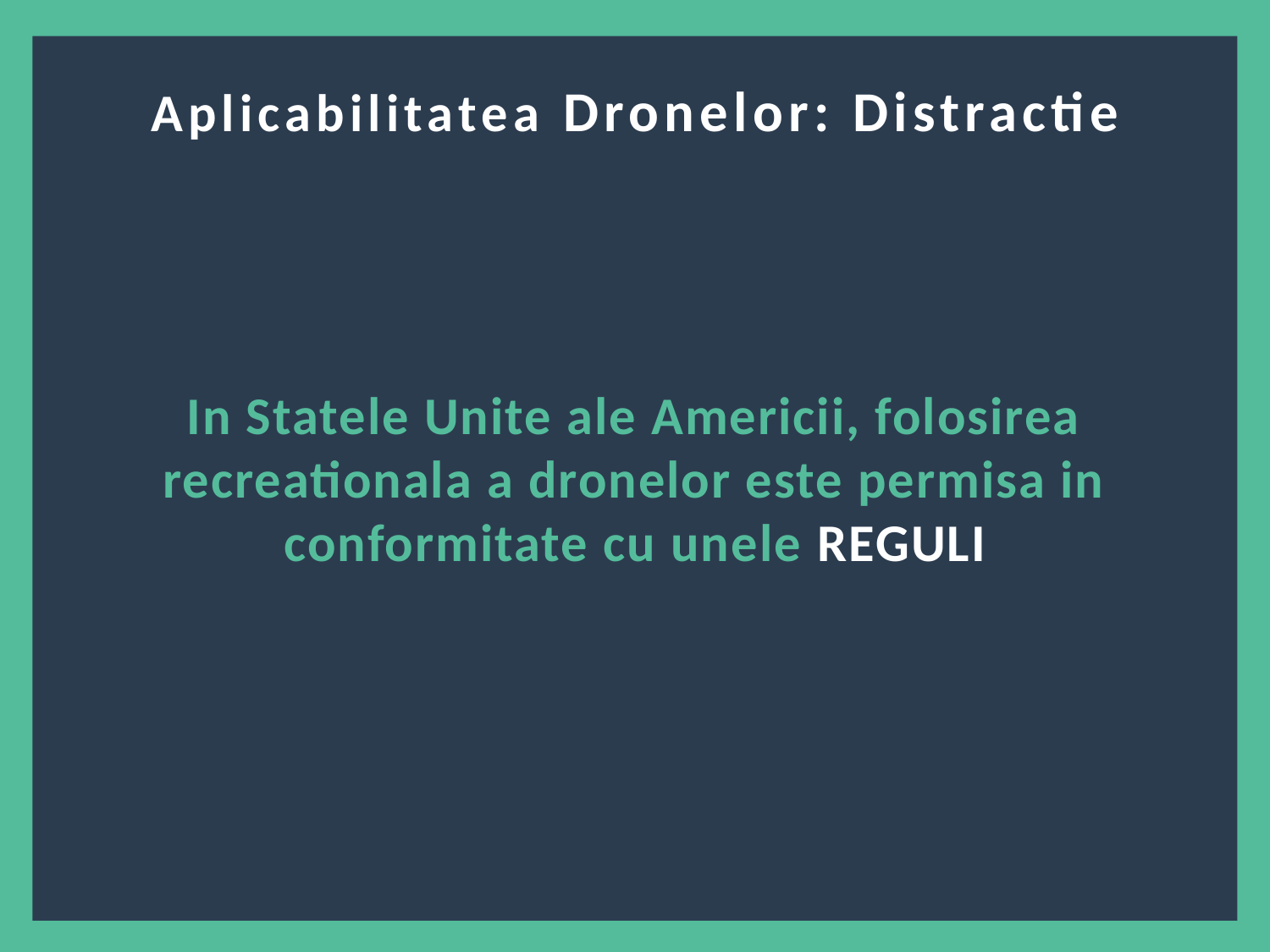

Aplicabilitatea Dronelor: Distractie

In Statele Unite ale Americii, folosirea recreationala a dronelor este permisa in conformitate cu unele REGULI

3